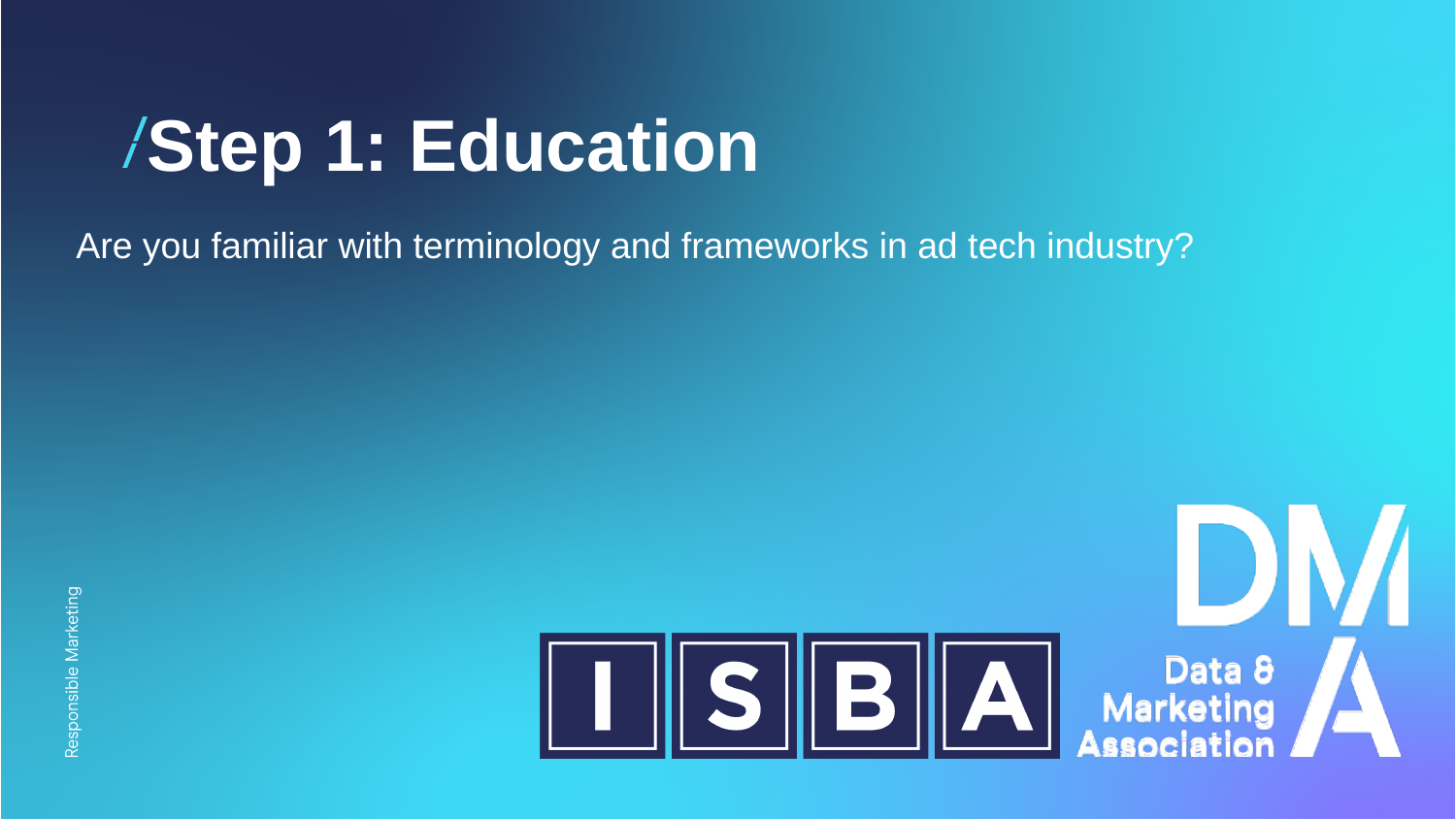

# Step 1: Education
Are you familiar with terminology and frameworks in ad tech industry?